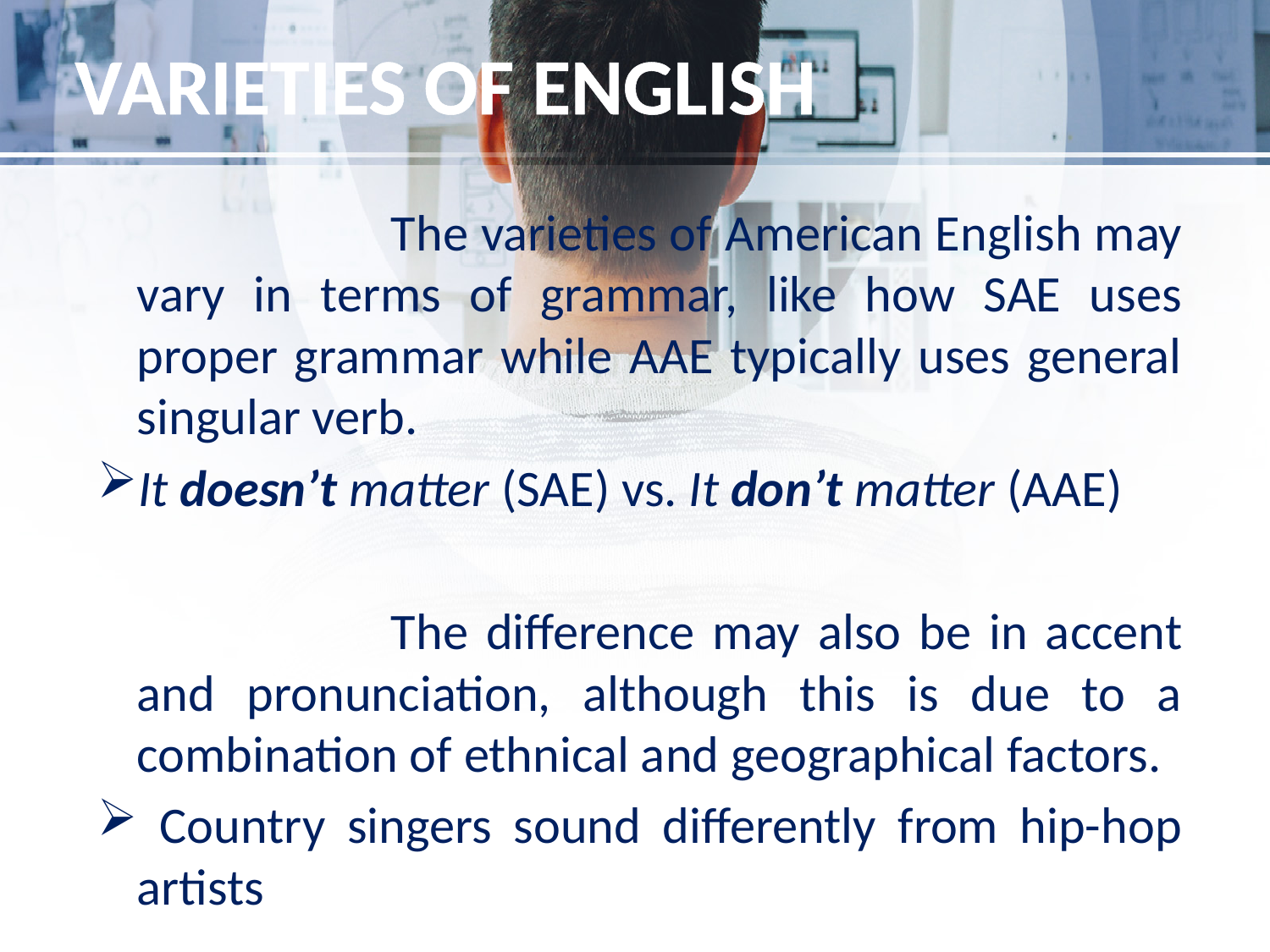

# VARIETIES OF ENGLISH
			The varieties of American English may vary in terms of grammar, like how SAE uses proper grammar while AAE typically uses general singular verb.
It doesn’t matter (SAE) vs. It don’t matter (AAE)

			The difference may also be in accent and pronunciation, although this is due to a combination of ethnical and geographical factors.
 Country singers sound differently from hip-hop artists